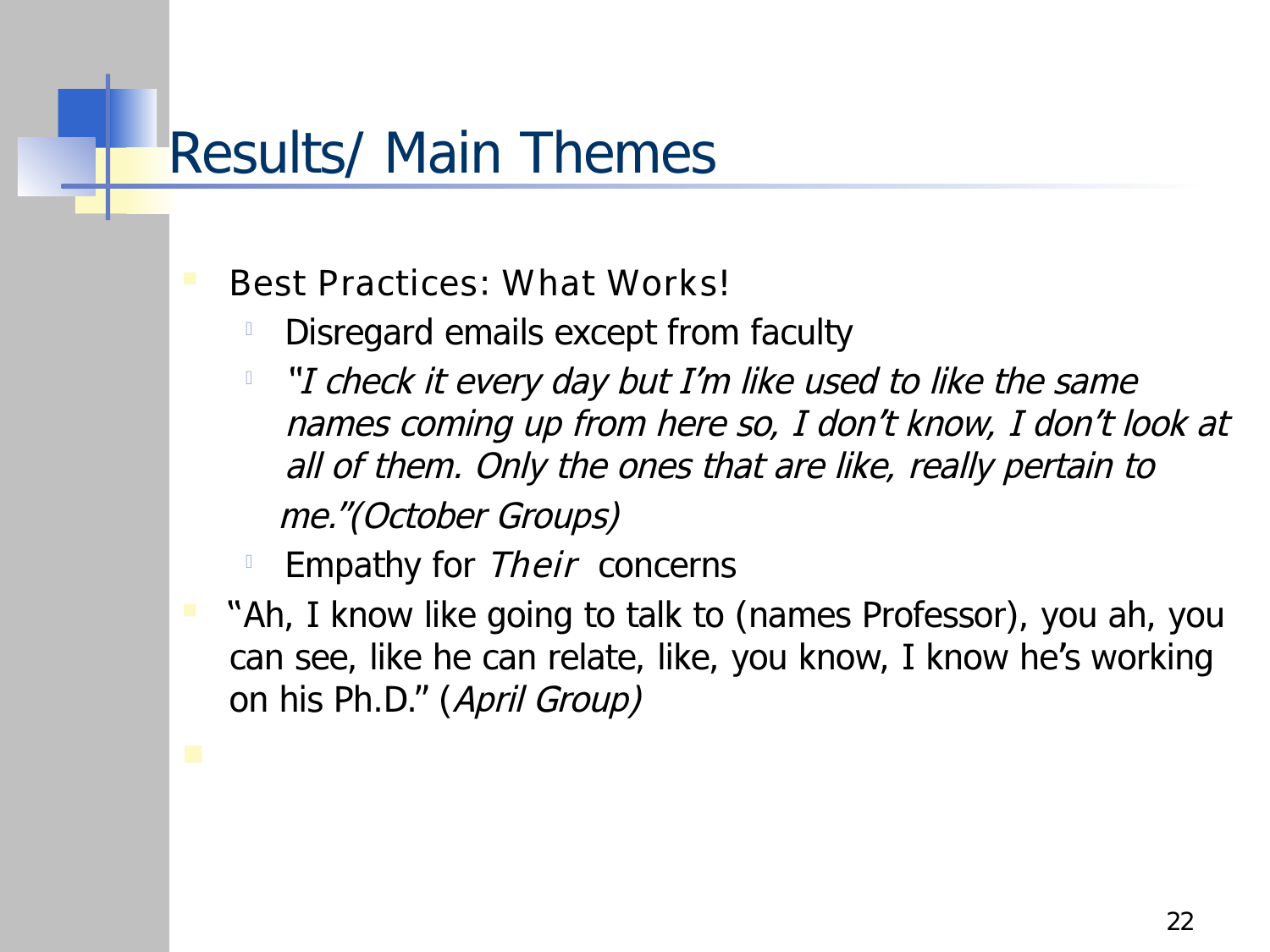

# Results/ Main Themes
Best Practices: What Works!
Disregard emails except from faculty
“I check it every day but I’m like used to like the same names coming up from here so, I don’t know, I don’t look at all of them. Only the ones that are like, really pertain to
   me.”(October Groups)
Empathy for Their  concerns
“Ah, I know like going to talk to (names Professor), you ah, you can see, like he can relate, like, you know, I know he’s working on his Ph.D.” (April Group)

22